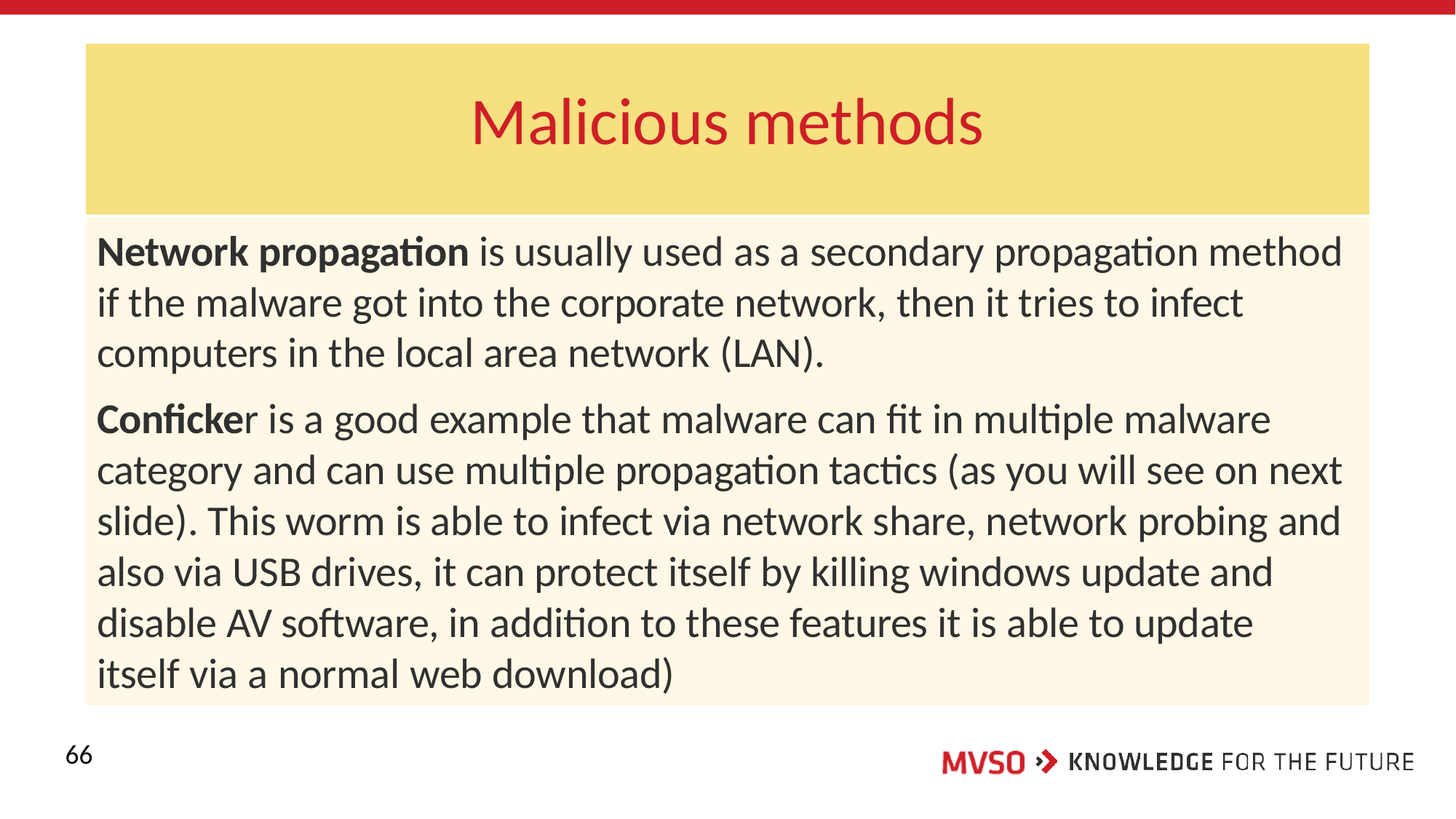

# Malicious methods

Network propagation is usually used as a secondary propagation method  if the malware got into the corporate network, then it tries to infect  computers in the local area network (LAN).
Conficker is a good example that malware can fit in multiple malware  category and can use multiple propagation tactics (as you will see on next  slide). This worm is able to infect via network share, network probing and  also via USB drives, it can protect itself by killing windows update and  disable AV software, in addition to these features it is able to update  itself via a normal web download)

66